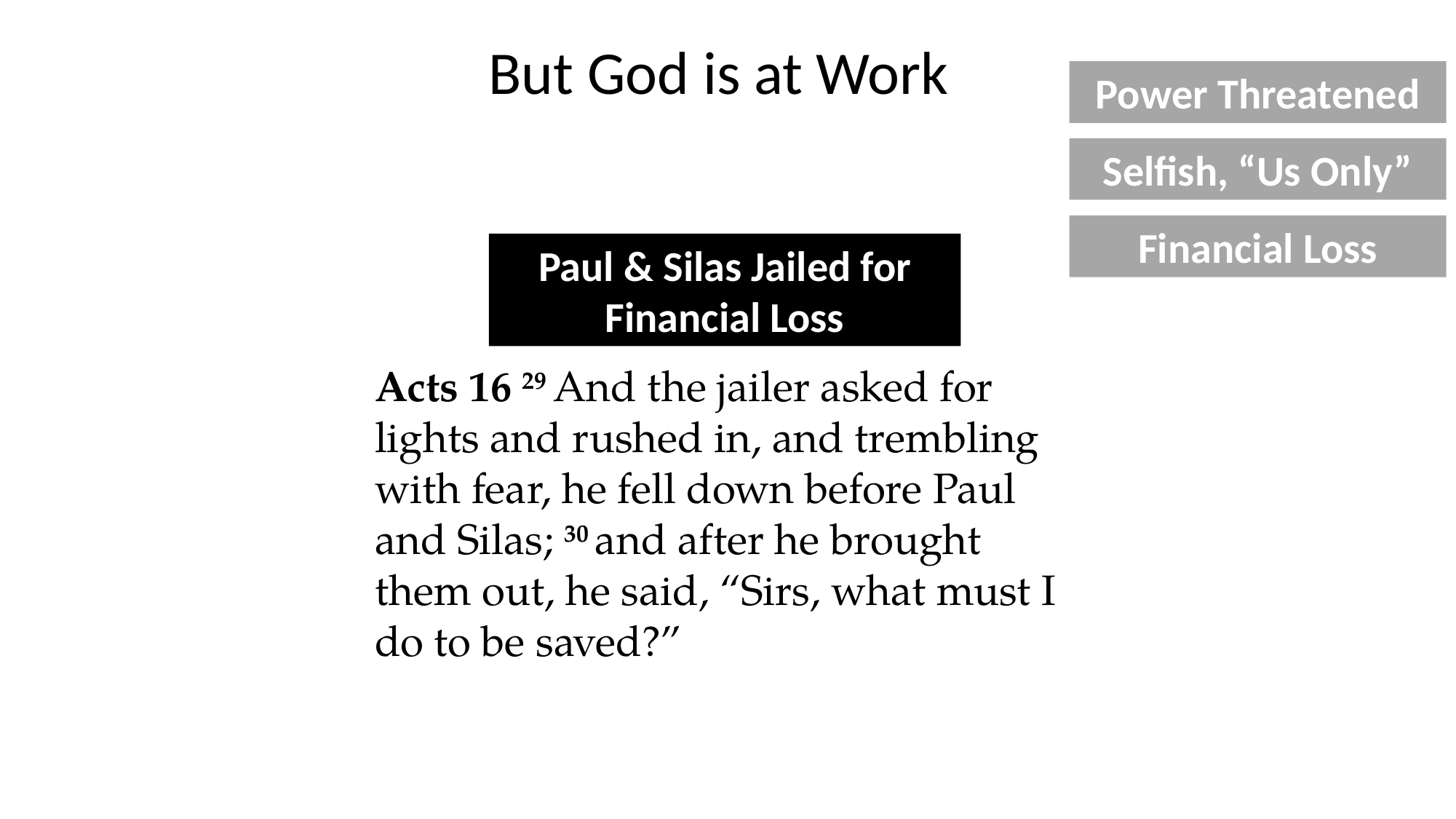

But God is at Work
Power Threatened
Selfish, “Us Only”
Financial Loss
Paul & Silas Jailed for Financial Loss
Acts 16 29 And the jailer asked for lights and rushed in, and trembling with fear, he fell down before Paul and Silas; 30 and after he brought them out, he said, “Sirs, what must I do to be saved?”